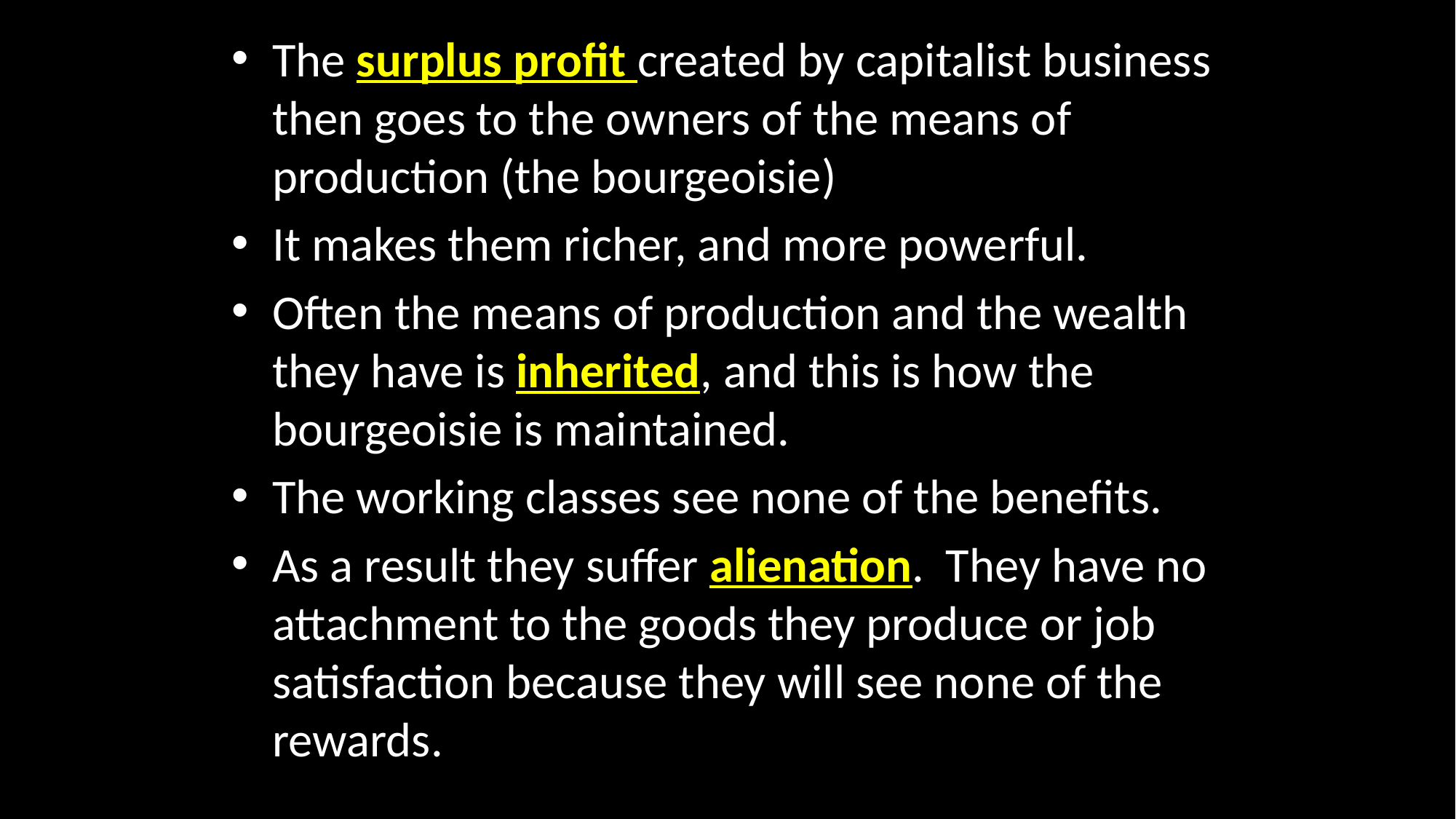

The surplus profit created by capitalist business then goes to the owners of the means of production (the bourgeoisie)
It makes them richer, and more powerful.
Often the means of production and the wealth they have is inherited, and this is how the bourgeoisie is maintained.
The working classes see none of the benefits.
As a result they suffer alienation.  They have no attachment to the goods they produce or job satisfaction because they will see none of the rewards.